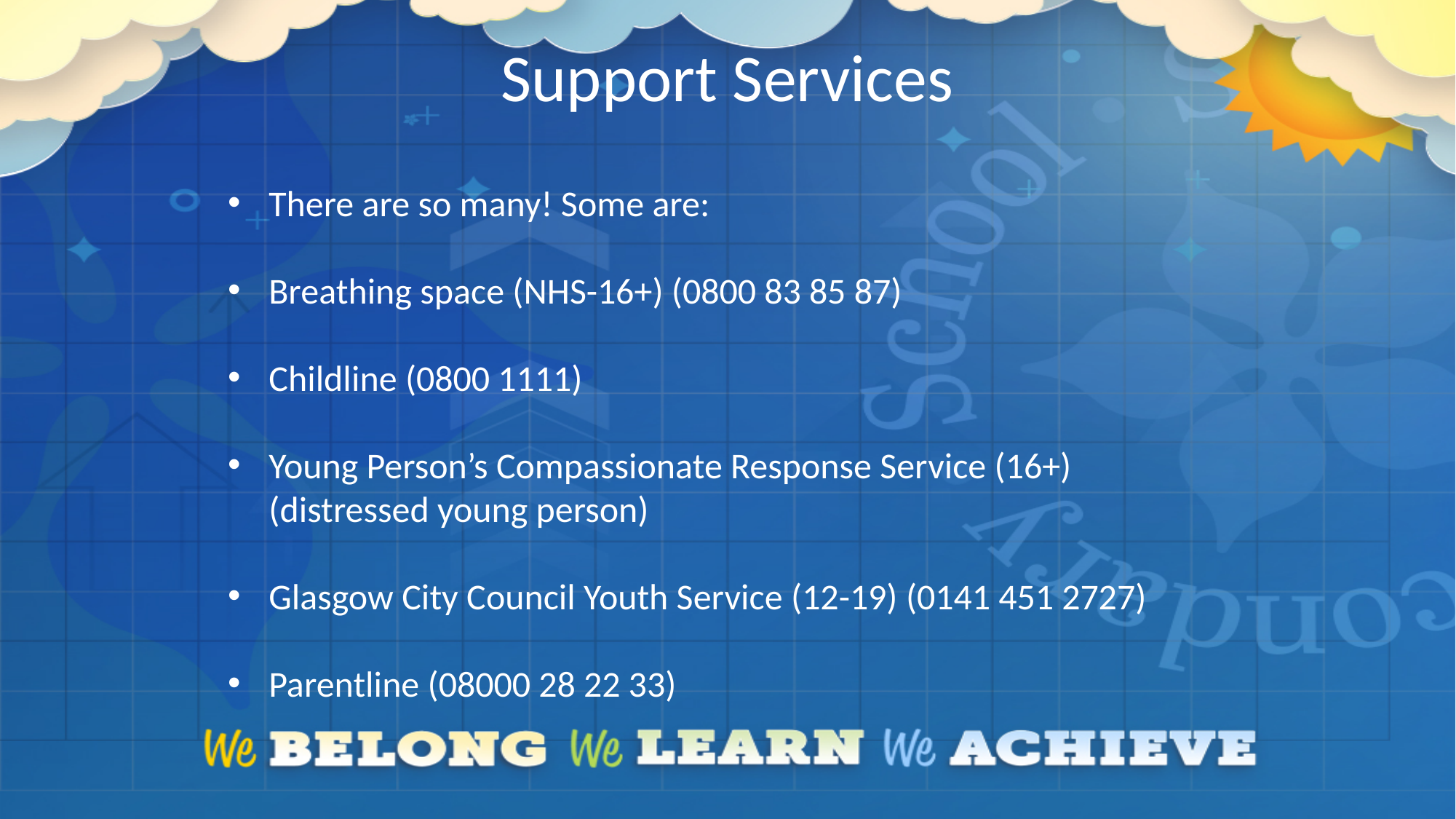

# Support Services

There are so many! Some are:

Breathing space (NHS-16+) (0800 83 85 87)

Childline (0800 1111)

Young Person’s Compassionate Response Service (16+) (distressed young person)

Glasgow City Council Youth Service (12-19) (0141 451 2727)

Parentline (08000 28 22 33)